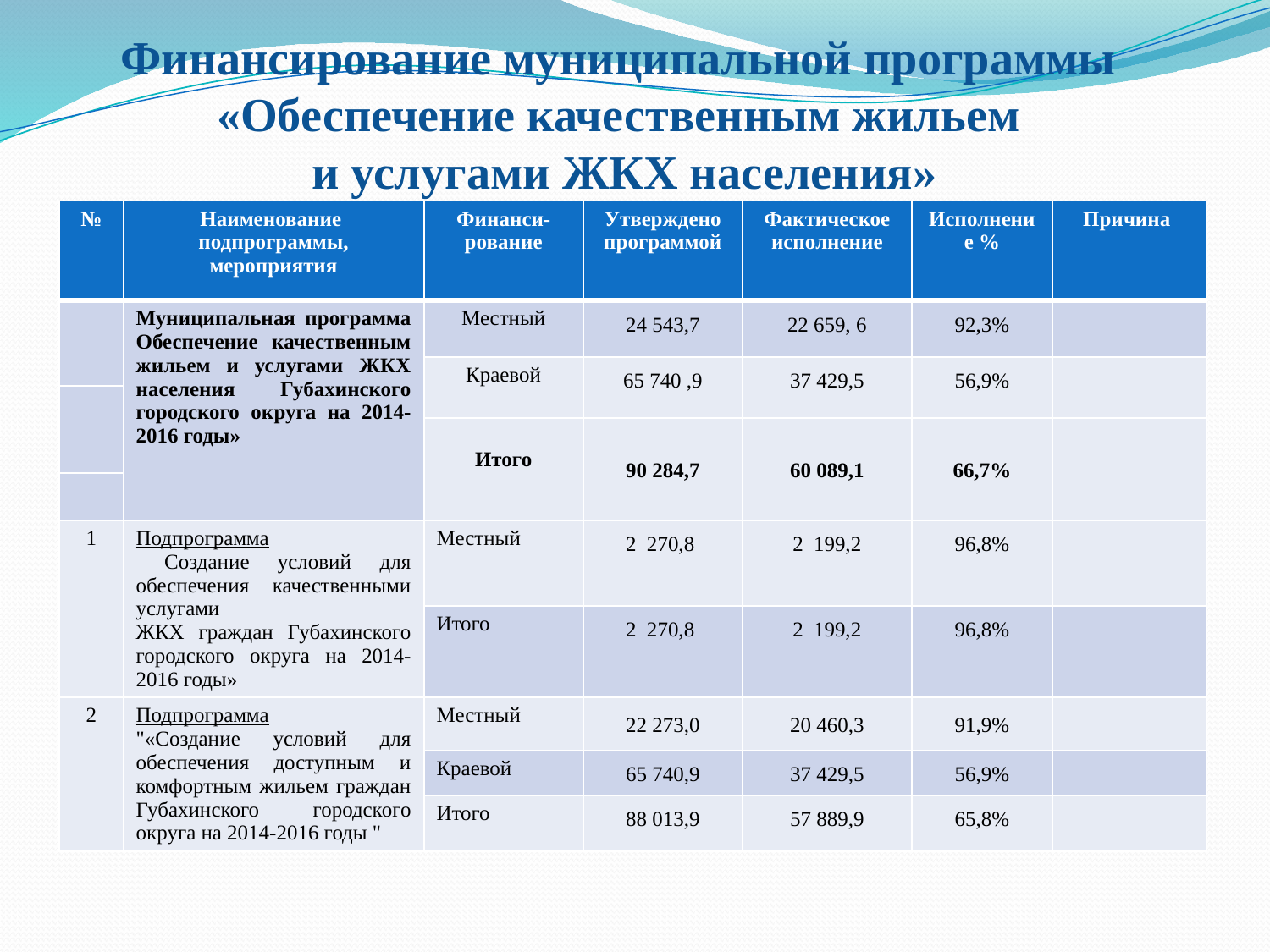

# Финансирование муниципальной программы «Обеспечение качественным жильем и услугами ЖКХ населения»
| № | Наименование подпрограммы, мероприятия | Финанси-рование | Утверждено программой | Фактическое исполнение | Исполнение % | Причина |
| --- | --- | --- | --- | --- | --- | --- |
|  | Муниципальная программа Обеспечение качественным жильем и услугами ЖКХ населения Губахинского городского округа на 2014-2016 годы» | Местный | 24 543,7 | 22 659, 6 | 92,3% |  |
|  |  | Краевой | 65 740 ,9 | 37 429,5 | 56,9% |  |
|  |  |  |  |  |  |  |
|  |  | Итого | 90 284,7 | 60 089,1 | 66,7% |  |
|  |  |  |  |  |  |  |
| 1 | Подпрограмма Создание условий для обеспечения качественными услугами ЖКХ граждан Губахинского городского округа на 2014-2016 годы» | Местный | 2  270,8 | 2  199,2 | 96,8% |  |
|  |  | Итого | 2  270,8 | 2  199,2 | 96,8% |  |
| 2 | Подпрограмма "«Создание условий для обеспечения доступным и комфортным жильем граждан Губахинского городского округа на 2014-2016 годы " | Местный | 22 273,0 | 20 460,3 | 91,9% |  |
|  |  | Краевой | 65 740,9 | 37 429,5 | 56,9% |  |
|  |  | Итого | 88 013,9 | 57 889,9 | 65,8% |  |